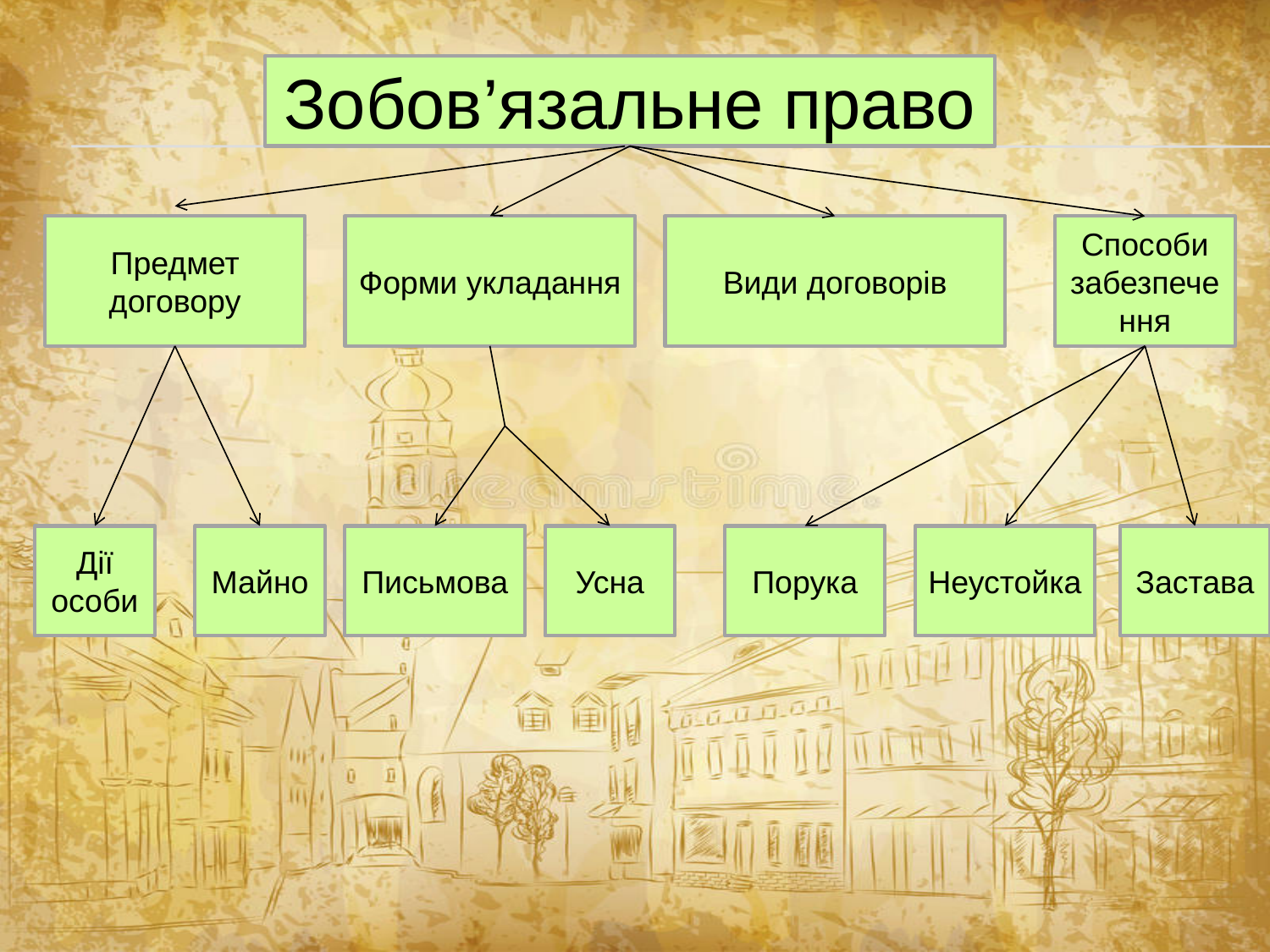

Зобов’язальне право
Предмет договору
Форми укладання
Види договорів
Способи забезпечення
Дії особи
Майно
Письмова
Усна
Порука
Неустойка
Застава